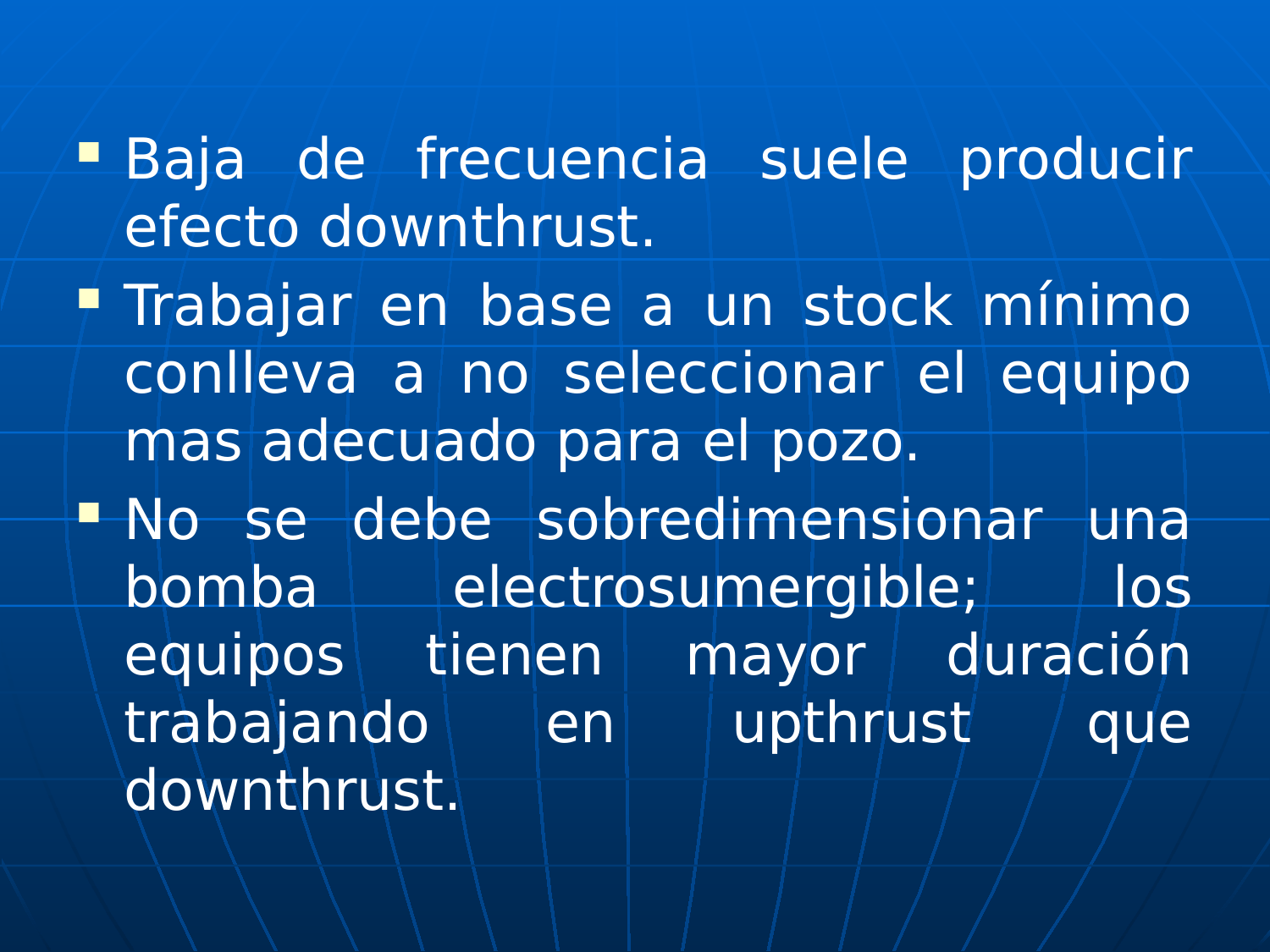

Baja de frecuencia suele producir efecto downthrust.
Trabajar en base a un stock mínimo conlleva a no seleccionar el equipo mas adecuado para el pozo.
No se debe sobredimensionar una bomba electrosumergible; los equipos tienen mayor duración trabajando en upthrust que downthrust.